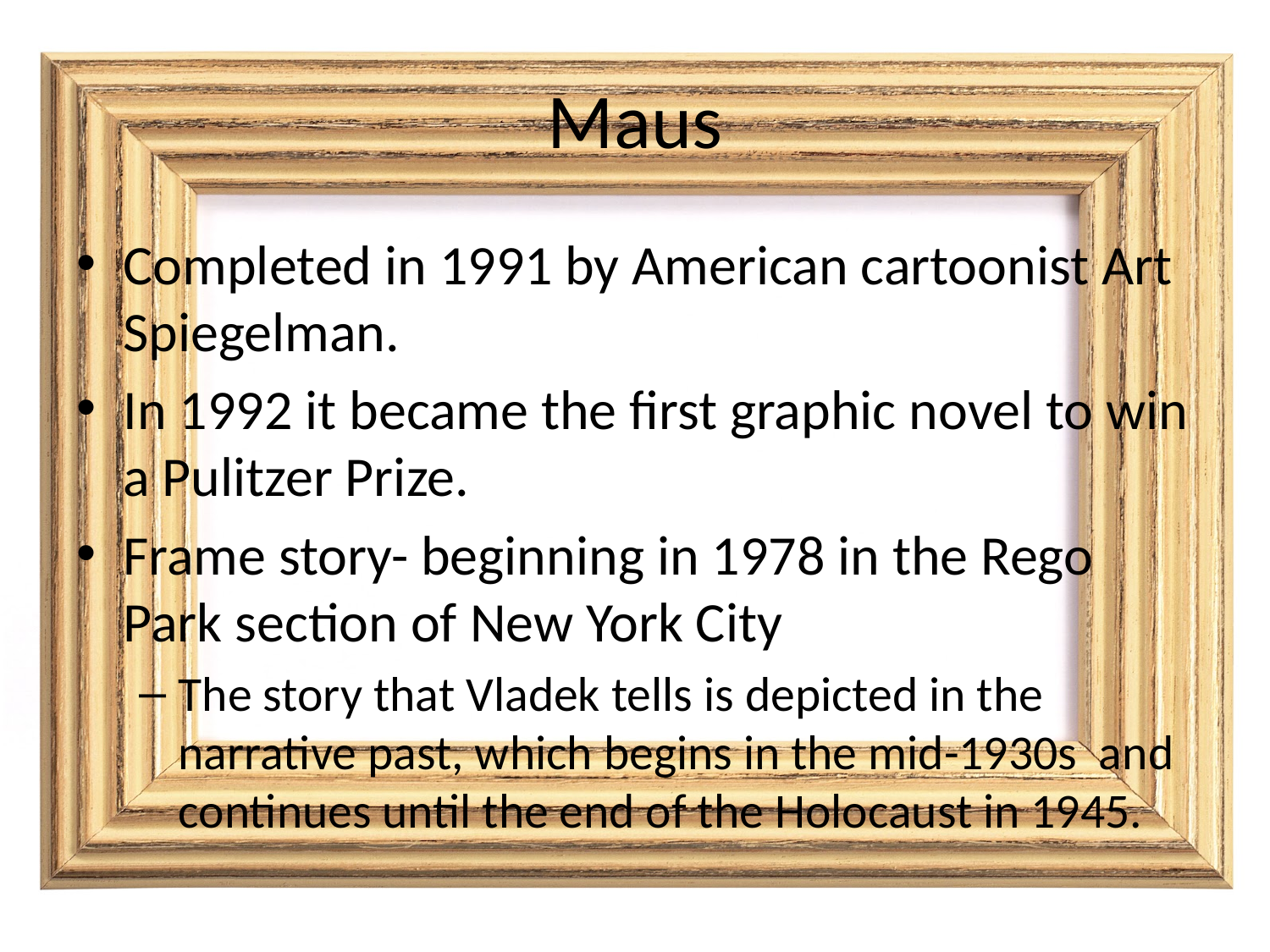

# Maus
Completed in 1991 by American cartoonist Art Spiegelman.
In 1992 it became the first graphic novel to win a Pulitzer Prize.
Frame story- beginning in 1978 in the Rego Park section of New York City
The story that Vladek tells is depicted in the narrative past, which begins in the mid-1930s  and continues until the end of the Holocaust in 1945.